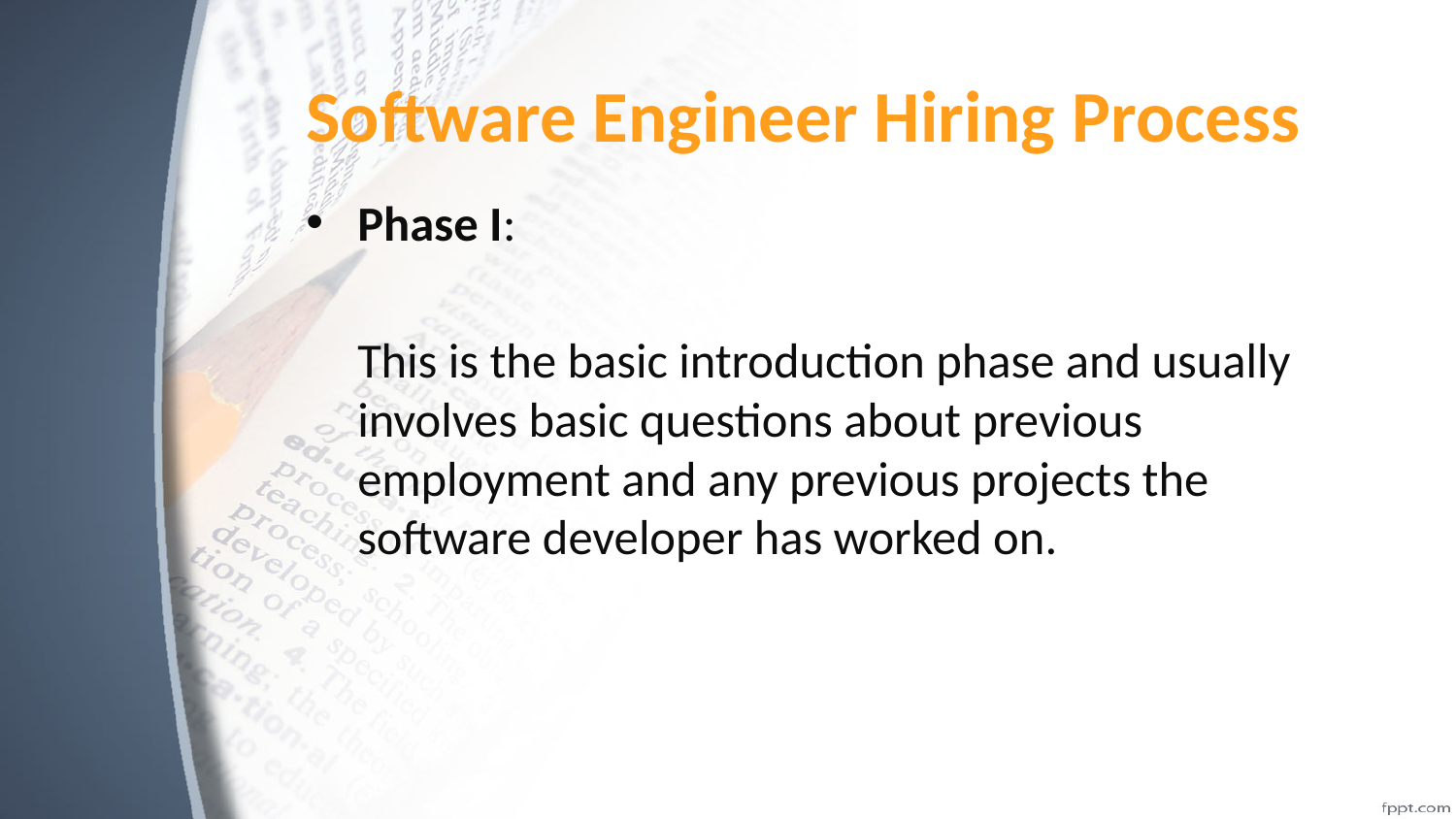

# Software Engineer Hiring Process
Phase I:

	This is the basic introduction phase and usually involves basic questions about previous employment and any previous projects the software developer has worked on.